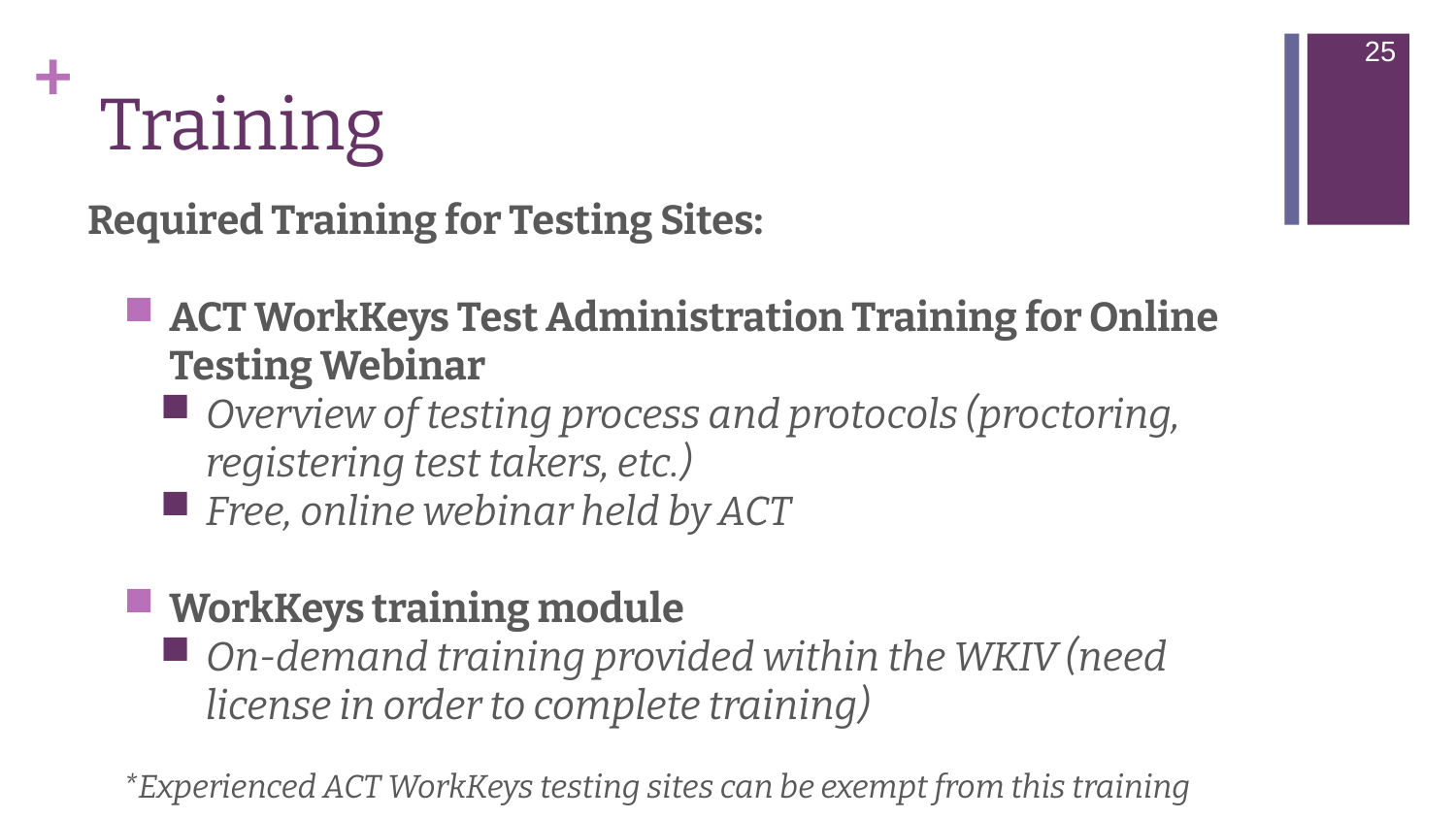

25
# Training
Required Training for Testing Sites:

ACT WorkKeys Test Administration Training for Online Testing Webinar
Overview of testing process and protocols (proctoring, registering test takers, etc.)
Free, online webinar held by ACT

WorkKeys training module
On-demand training provided within the WKIV (need license in order to complete training)

*Experienced ACT WorkKeys testing sites can be exempt from this training